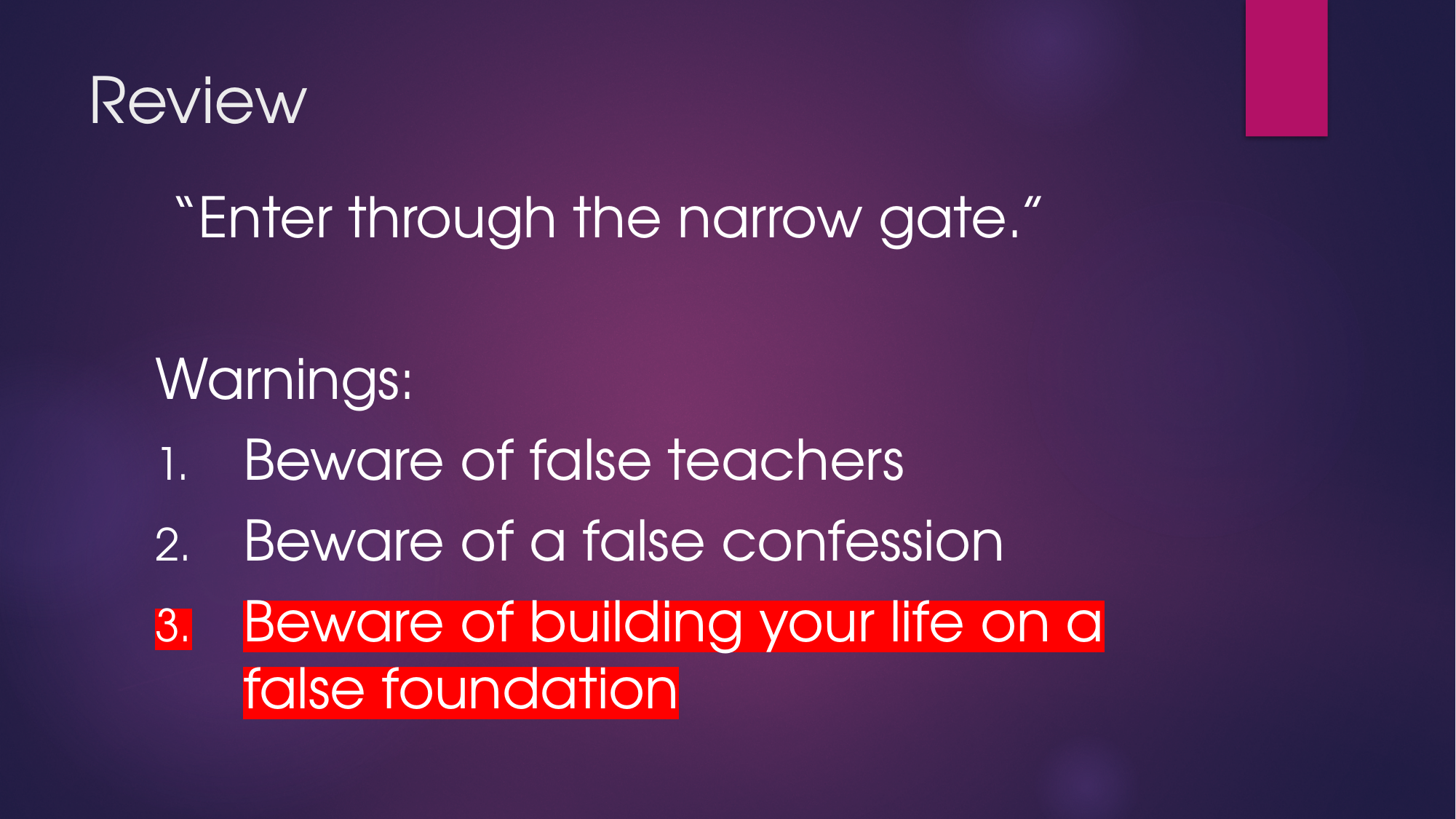

# Review
 “Enter through the narrow gate.”

Warnings:
Beware of false teachers
Beware of a false confession
Beware of building your life on a false foundation